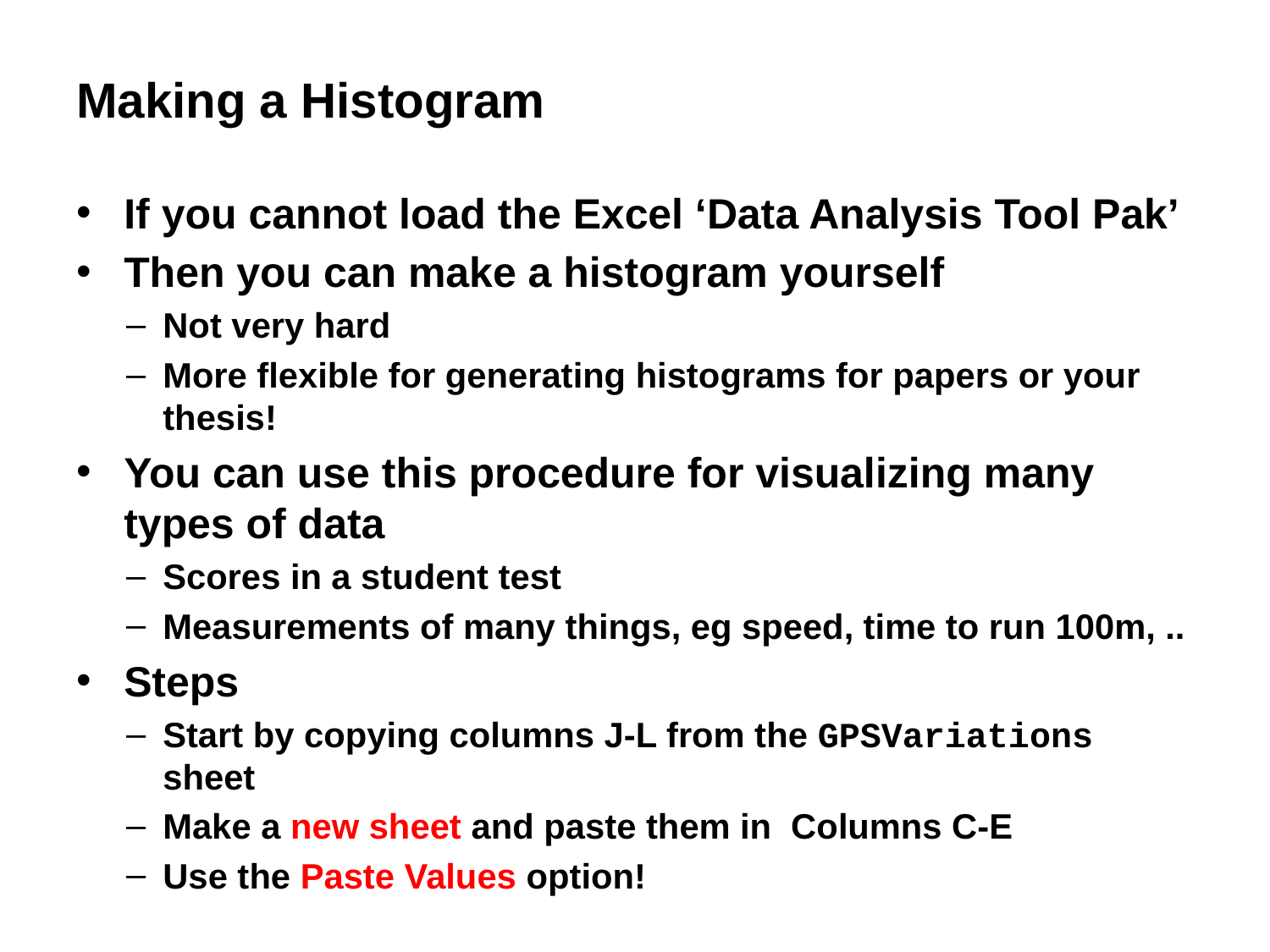

# Making a Histogram
If you cannot load the Excel ‘Data Analysis Tool Pak’
Then you can make a histogram yourself
Not very hard
More flexible for generating histograms for papers or your thesis!
You can use this procedure for visualizing many types of data
Scores in a student test
Measurements of many things, eg speed, time to run 100m, ..
Steps
Start by copying columns J-L from the GPSVariations sheet
Make a new sheet and paste them in  Columns C-E
Use the Paste Values option!